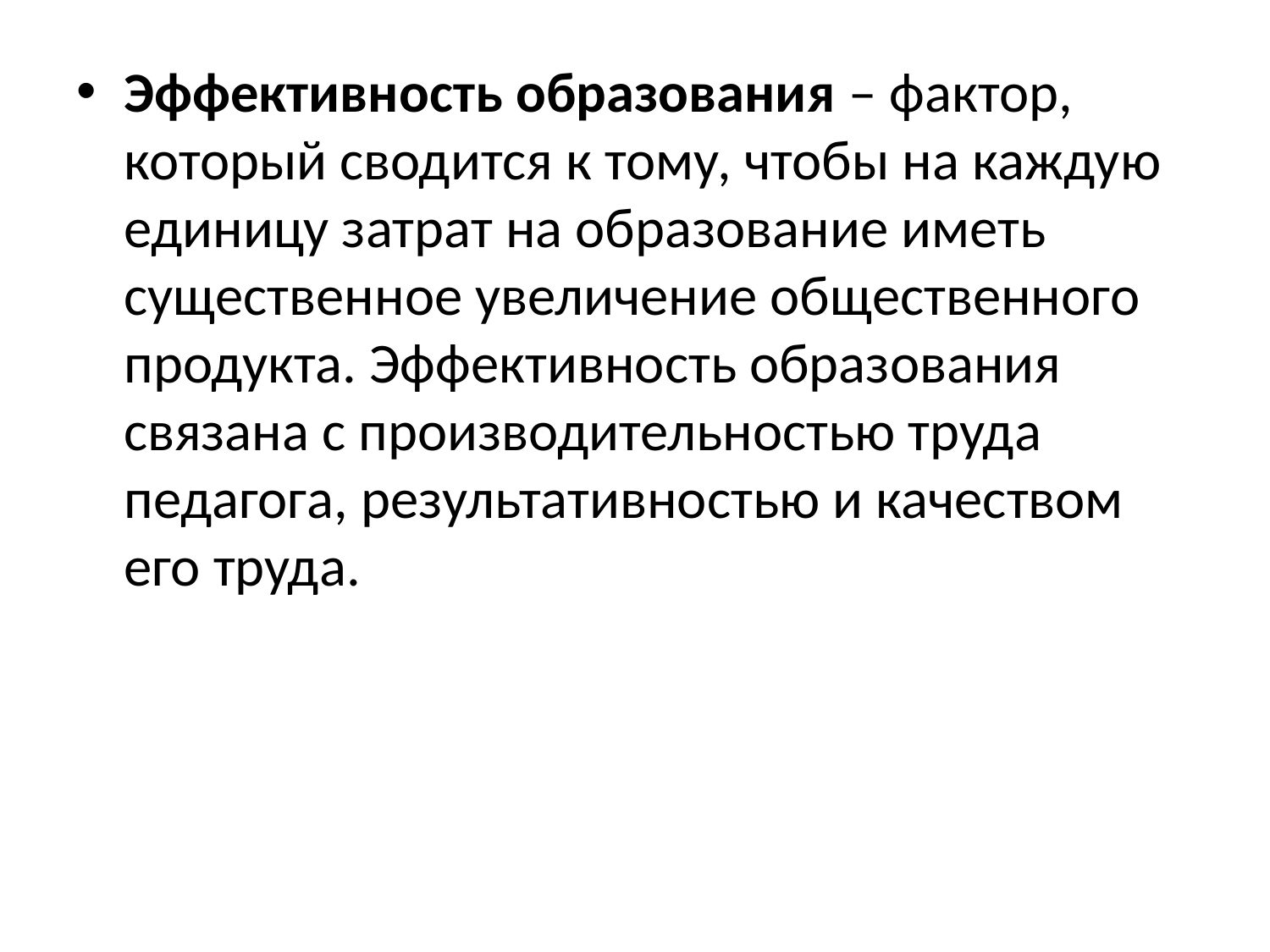

Эффективность образования – фактор, который сводится к тому, чтобы на каждую единицу затрат на образование иметь существенное увеличение общественного продукта. Эффективность образования связана с производительностью труда педагога, результативностью и качеством его труда.